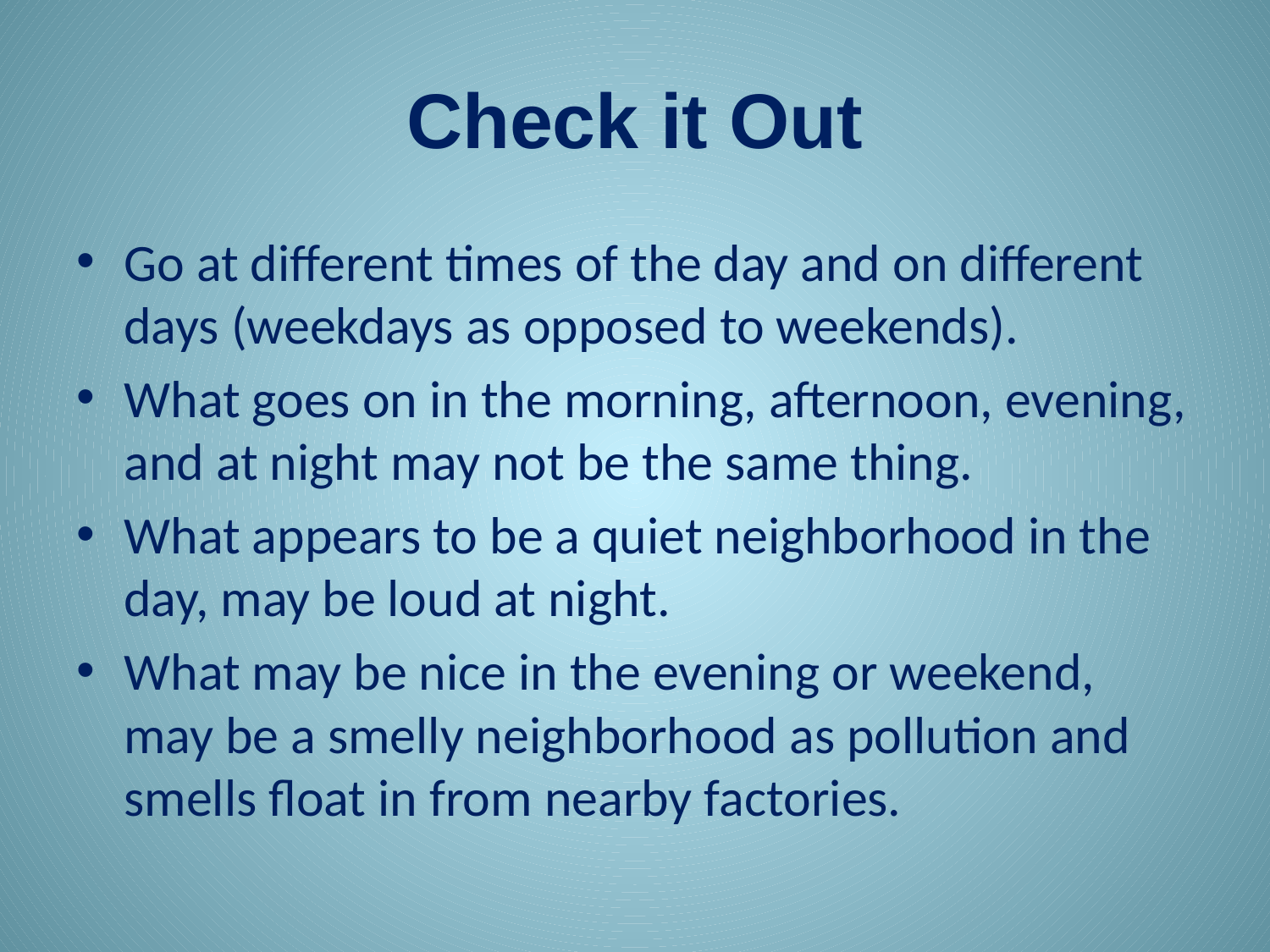

# Check it Out
Go at different times of the day and on different days (weekdays as opposed to weekends).
What goes on in the morning, afternoon, evening, and at night may not be the same thing.
What appears to be a quiet neighborhood in the day, may be loud at night.
What may be nice in the evening or weekend, may be a smelly neighborhood as pollution and smells float in from nearby factories.